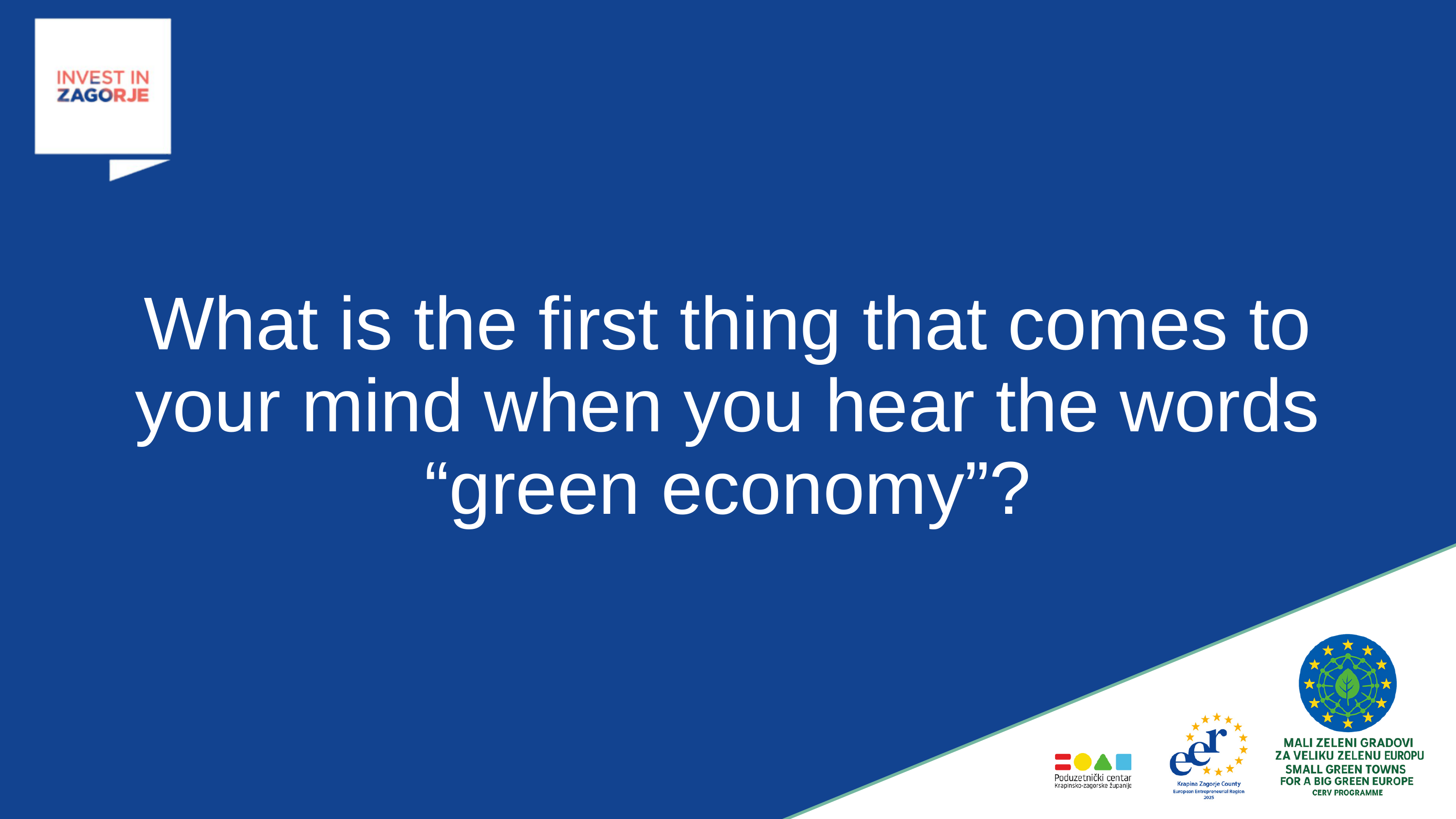

What is the first thing that comes to your mind when you hear the words “green economy”?